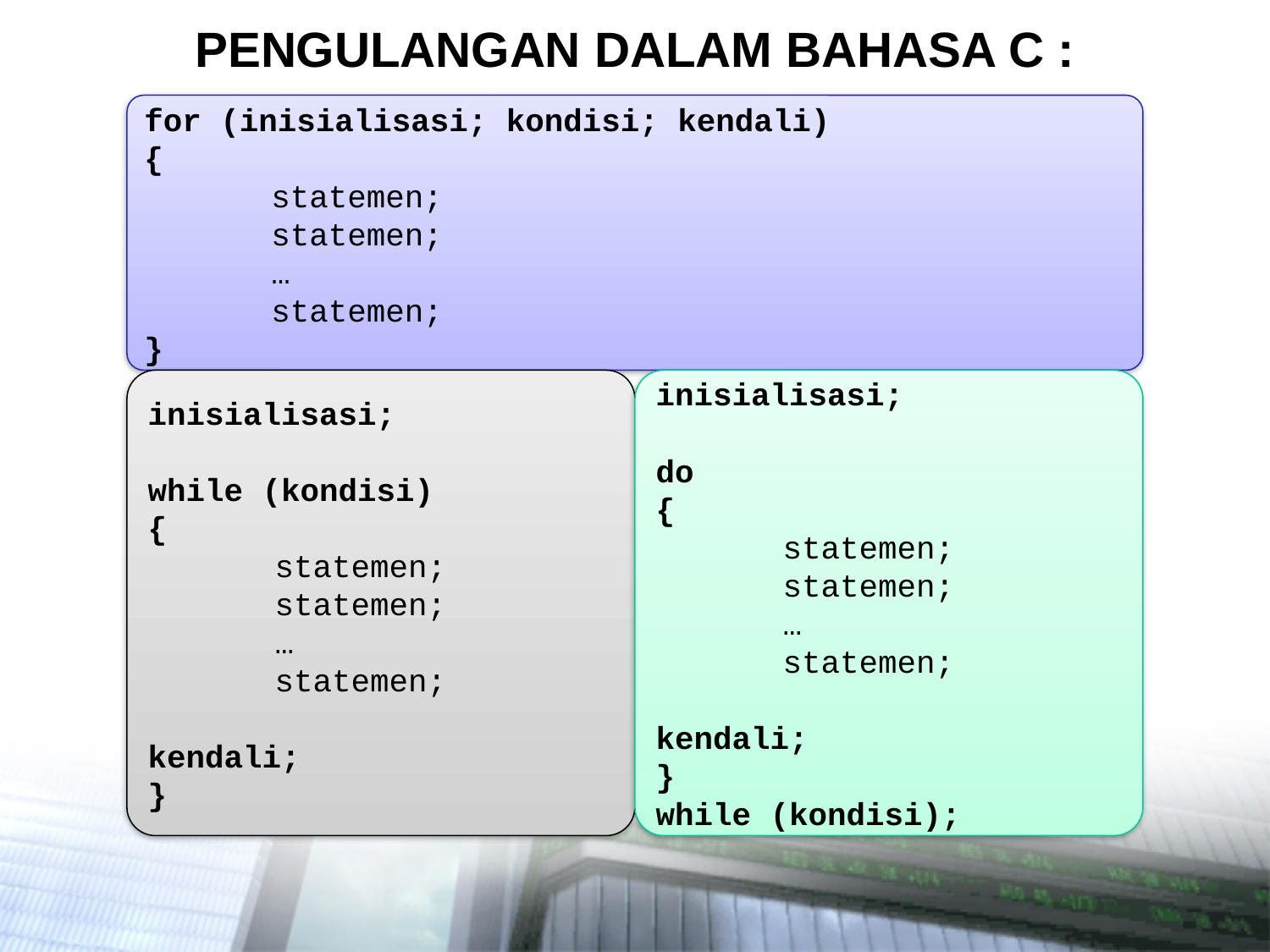

# PENGULANGAN DALAM BAHASA C :
for (inisialisasi; kondisi; kendali)
{
	statemen;
	statemen;
	…
	statemen;
}
inisialisasi;

while (kondisi)
{
	statemen;
	statemen;
	…
	statemen;

kendali;
}
inisialisasi;

do
{
	statemen;
	statemen;
	…
	statemen;

kendali;
}
while (kondisi);